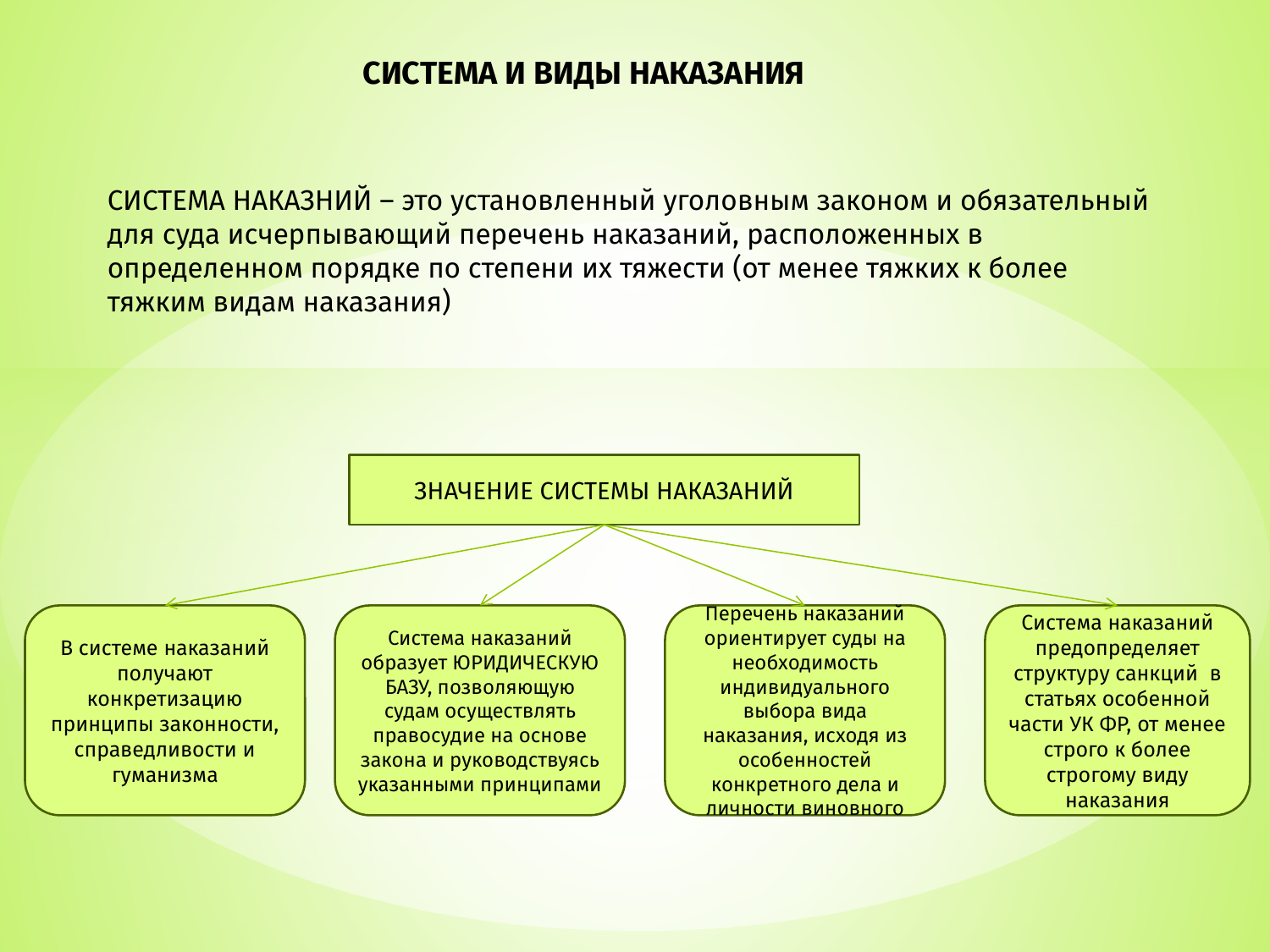

# СИСТЕМА И ВИДЫ НАКАЗАНИЯ
СИСТЕМА НАКАЗНИЙ – это установленный уголовным законом и обязательный для суда исчерпывающий перечень наказаний, расположенных в определенном порядке по степени их тяжести (от менее тяжких к более тяжким видам наказания)
ЗНАЧЕНИЕ СИСТЕМЫ НАКАЗАНИЙ
В системе наказаний получают конкретизацию принципы законности, справедливости и гуманизма
Система наказаний образует ЮРИДИЧЕСКУЮ БАЗУ, позволяющую судам осуществлять правосудие на основе закона и руководствуясь указанными принципами
Перечень наказаний ориентирует суды на необходимость индивидуального выбора вида наказания, исходя из особенностей конкретного дела и личности виновного
Система наказаний предопределяет структуру санкций  в статьях особенной части УК ФР, от менее строго к более строгому виду наказания